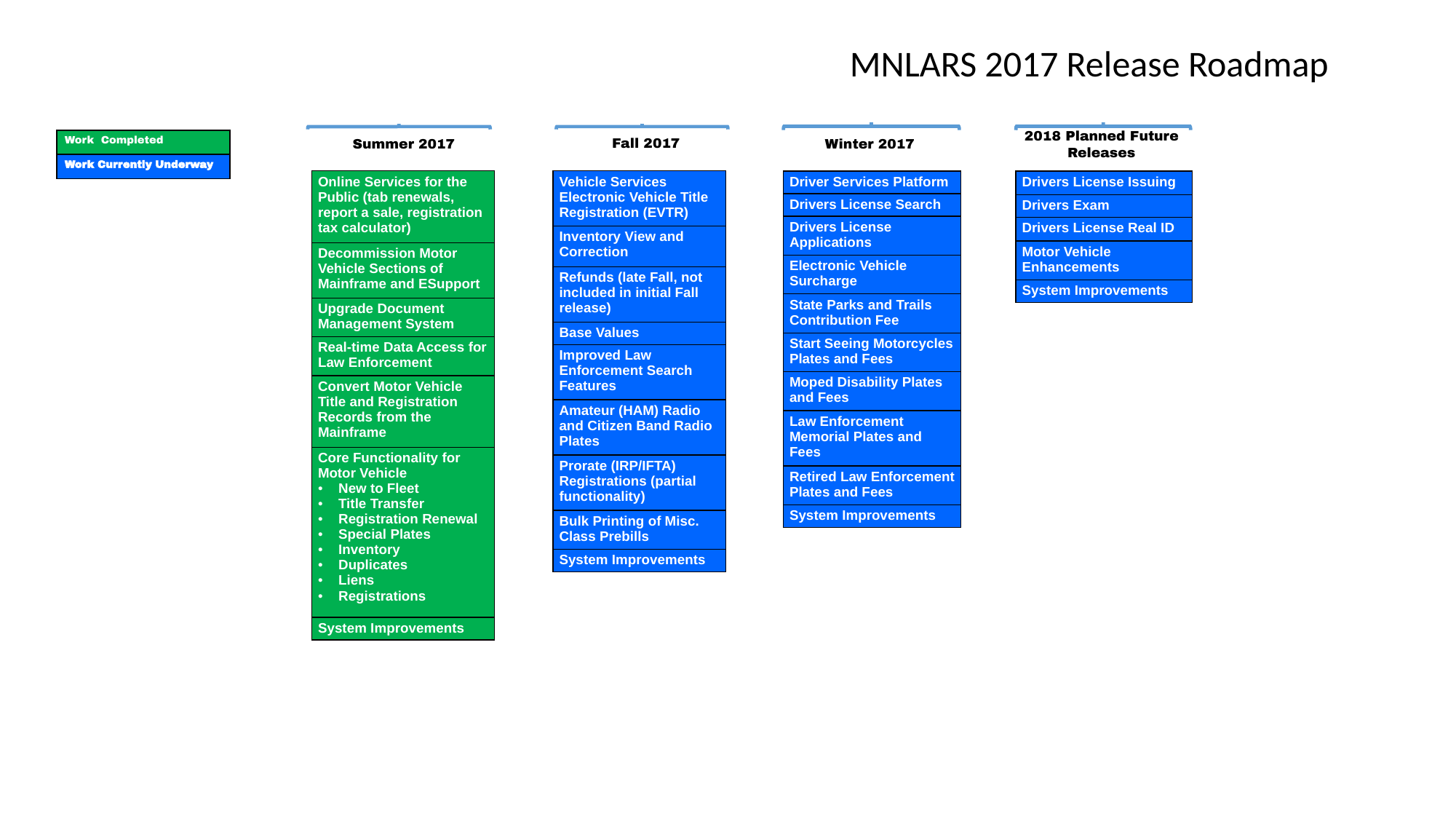

MNLARS 2017 Release Roadmap

2018 Planned Future Releases

Fall 2017
| Work Completed |
| --- |
| Work Currently Underway |
Winter 2017

Summer 2017
| Online Services for the Public (tab renewals, report a sale, registration tax calculator) |
| --- |
| Decommission Motor Vehicle Sections of Mainframe and ESupport |
| Upgrade Document Management System |
| Real-time Data Access for Law Enforcement |
| Convert Motor Vehicle Title and Registration Records from the Mainframe |
| Core Functionality for Motor Vehicle New to Fleet Title Transfer Registration Renewal Special Plates Inventory Duplicates Liens Registrations |
| System Improvements |
| Vehicle Services Electronic Vehicle Title Registration (EVTR) |
| --- |
| Inventory View and Correction |
| Refunds (late Fall, not included in initial Fall release) |
| Base Values |
| Improved Law Enforcement Search Features |
| Amateur (HAM) Radio and Citizen Band Radio Plates |
| Prorate (IRP/IFTA) Registrations (partial functionality) |
| Bulk Printing of Misc. Class Prebills |
| System Improvements |
| Drivers License Issuing |
| --- |
| Drivers Exam |
| Drivers License Real ID |
| Motor Vehicle Enhancements |
| System Improvements |
| Driver Services Platform |
| --- |
| Drivers License Search |
| Drivers License Applications |
| Electronic Vehicle Surcharge |
| State Parks and Trails Contribution Fee |
| Start Seeing Motorcycles Plates and Fees |
| Moped Disability Plates and Fees |
| Law Enforcement Memorial Plates and Fees |
| Retired Law Enforcement Plates and Fees |
| System Improvements |